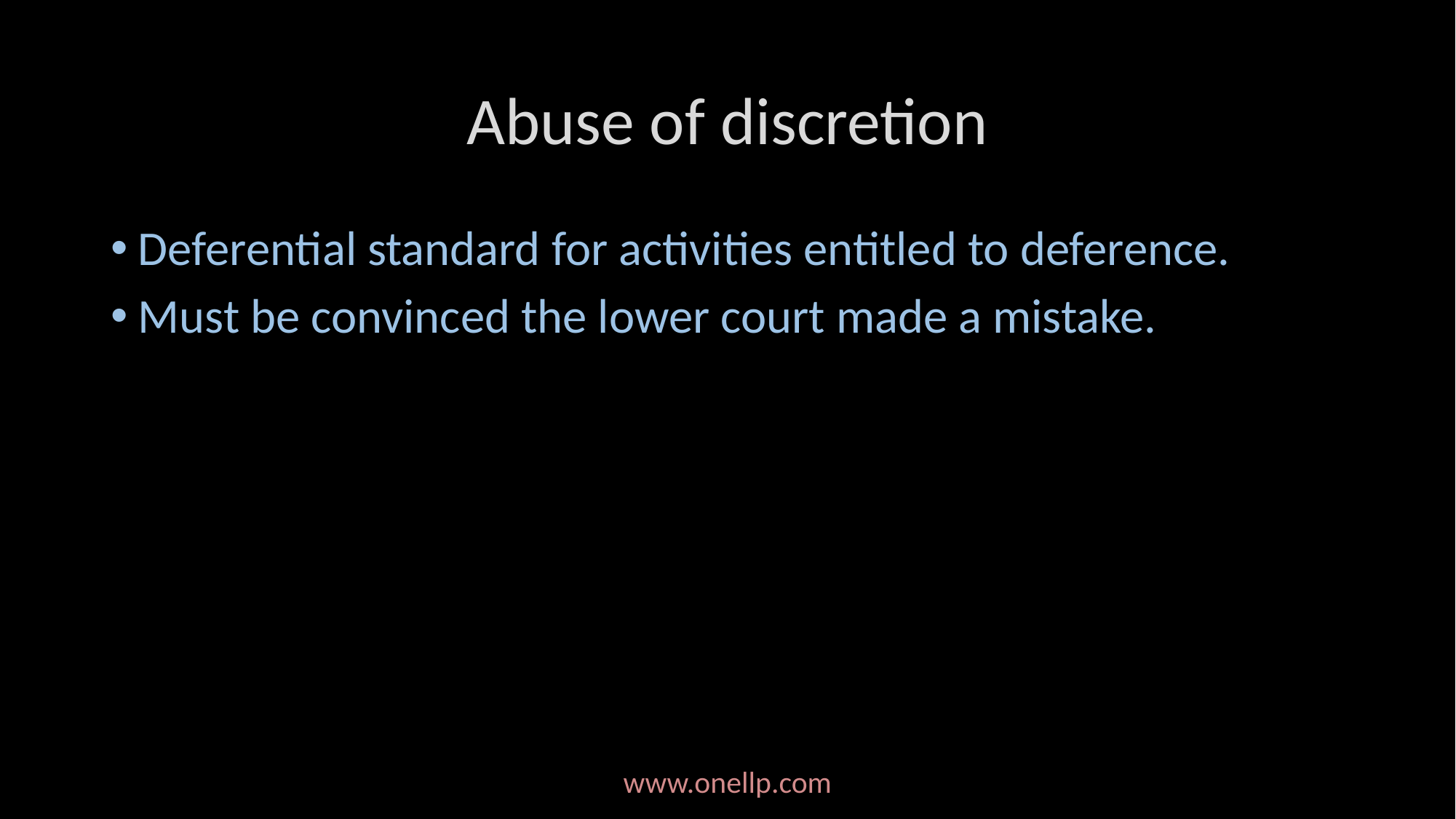

# Abuse of discretion
Deferential standard for activities entitled to deference.
Must be convinced the lower court made a mistake.
www.onellp.com